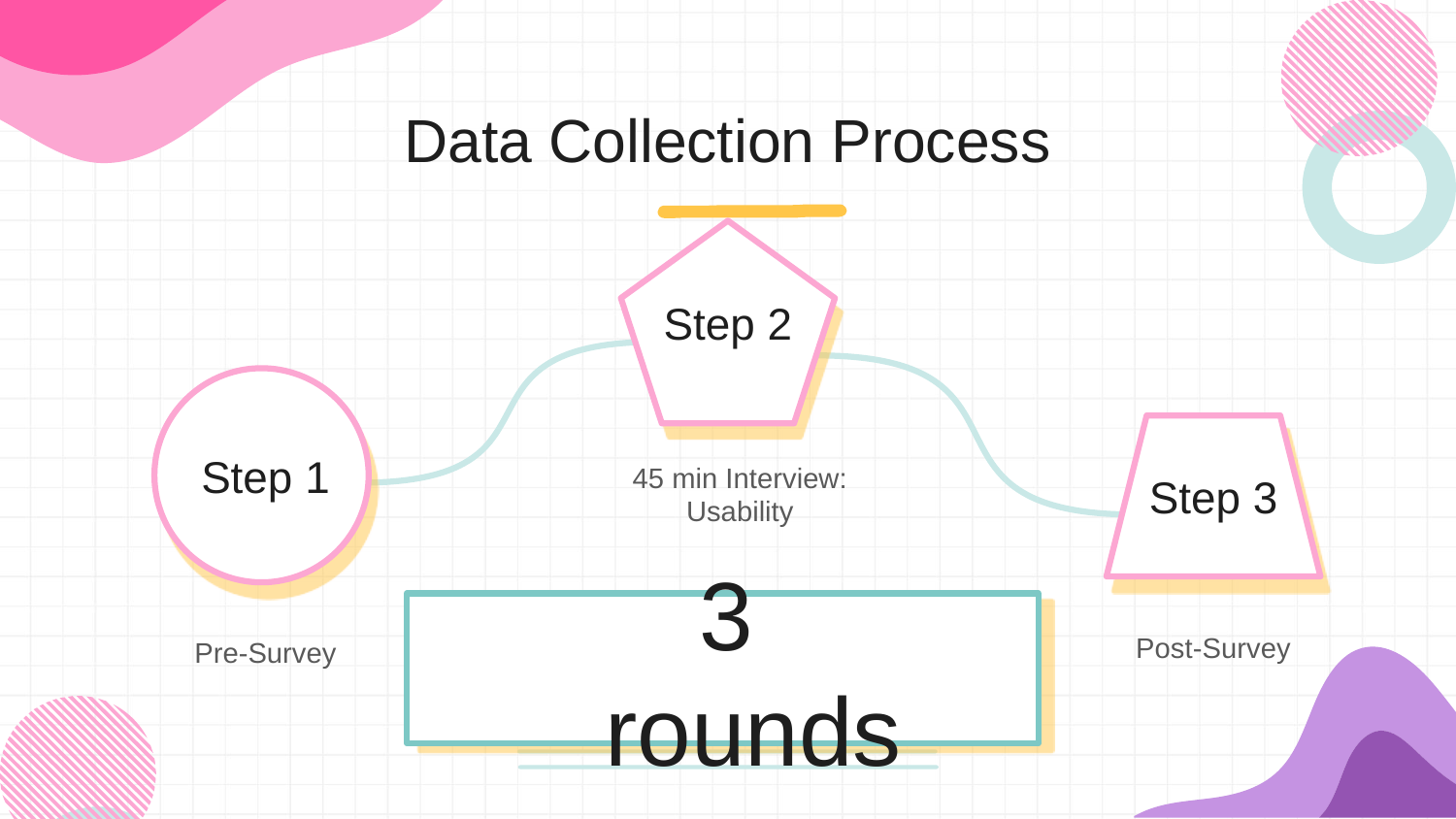

# Data Collection Process

Step 2

Step 1
45 min Interview: Usability
Step 3

Post-Survey
Pre-Survey
3 rounds